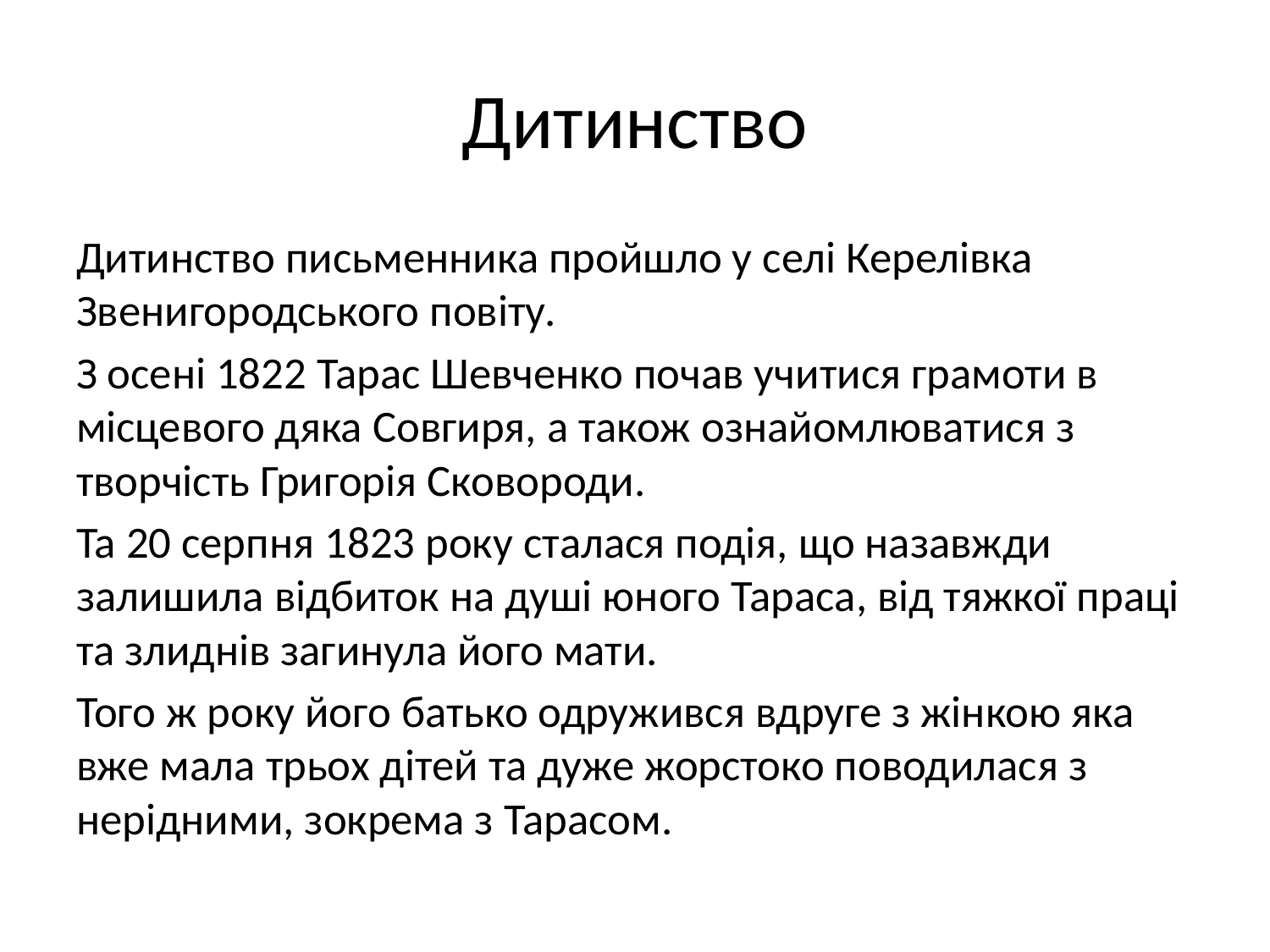

# Дитинство
Дитинство письменника пройшло у селі Керелівка Звенигородського повіту.
З осені 1822 Тарас Шевченко почав учитися грамоти в місцевого дяка Совгиря, а також ознайомлюватися з творчість Григорія Сковороди.
Та 20 серпня 1823 року сталася подія, що назавжди залишила відбиток на душі юного Тараса, від тяжкої праці та злиднів загинула його мати.
Того ж року його батько одружився вдруге з жінкою яка вже мала трьох дітей та дуже жорстоко поводилася з нерідними, зокрема з Тарасом.